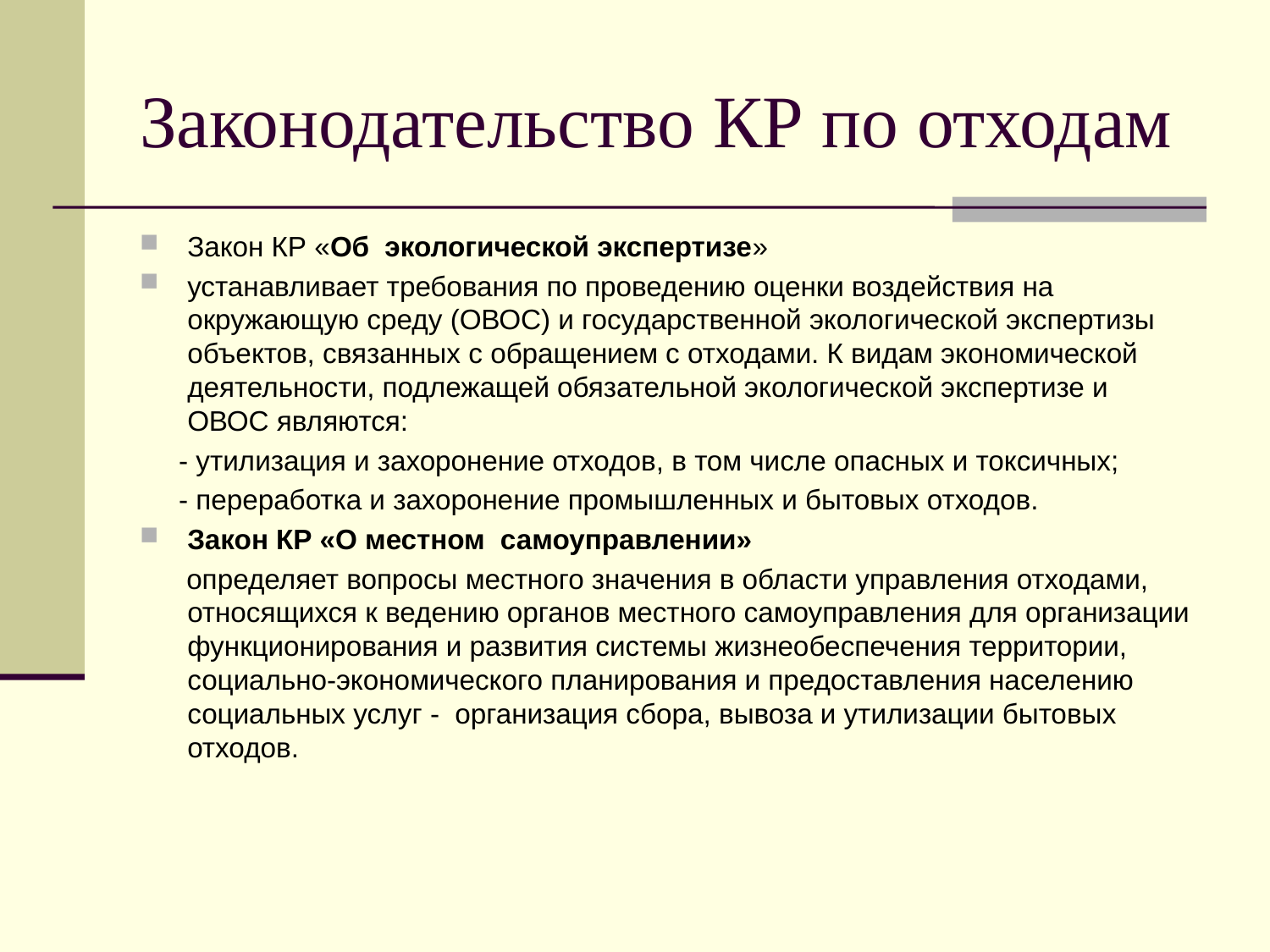

# Законодательство КР по отходам
Закон КР «Об  экологической экспертизе»
устанавливает требования по проведению оценки воздействия на окружающую среду (ОВОС) и государственной экологической экспертизы объектов, связанных с обращением с отходами. К видам экономической деятельности, подлежащей обязательной экологической экспертизе и ОВОС являются:
     - утилизация и захоронение отходов, в том числе опасных и токсичных;
     - переработка и захоронение промышленных и бытовых отходов.
Закон КР «О местном  самоуправлении»
      определяет вопросы местного значения в области управления отходами, относящихся к ведению органов местного самоуправления для организации функционирования и развития системы жизнеобеспечения территории, социально-экономического планирования и предоставления населению социальных услуг -  организация сбора, вывоза и утилизации бытовых отходов.